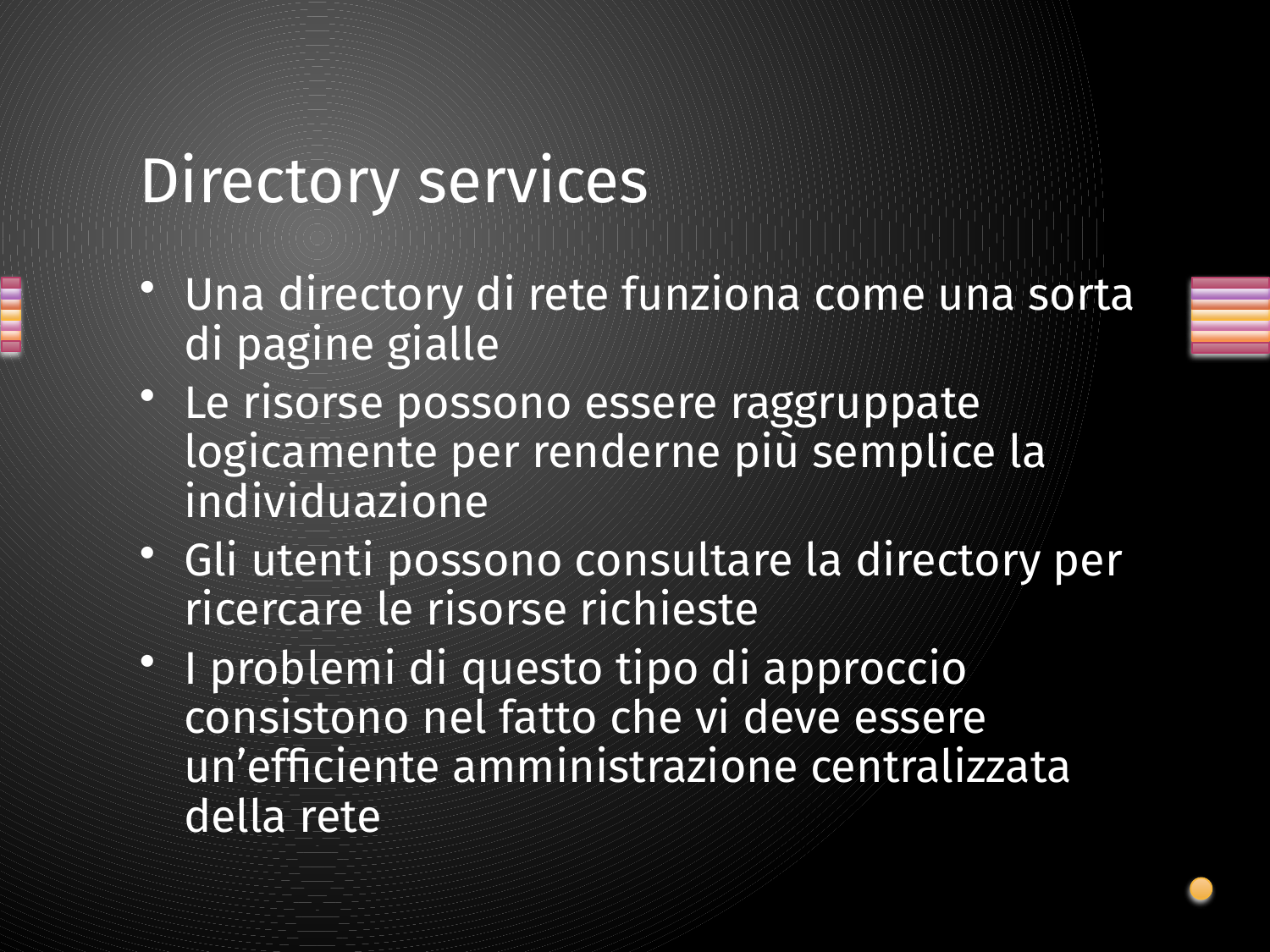

# Directory services
Una directory di rete funziona come una sorta di pagine gialle
Le risorse possono essere raggruppate logicamente per renderne più semplice la individuazione
Gli utenti possono consultare la directory per ricercare le risorse richieste
I problemi di questo tipo di approccio consistono nel fatto che vi deve essere un’efficiente amministrazione centralizzata della rete